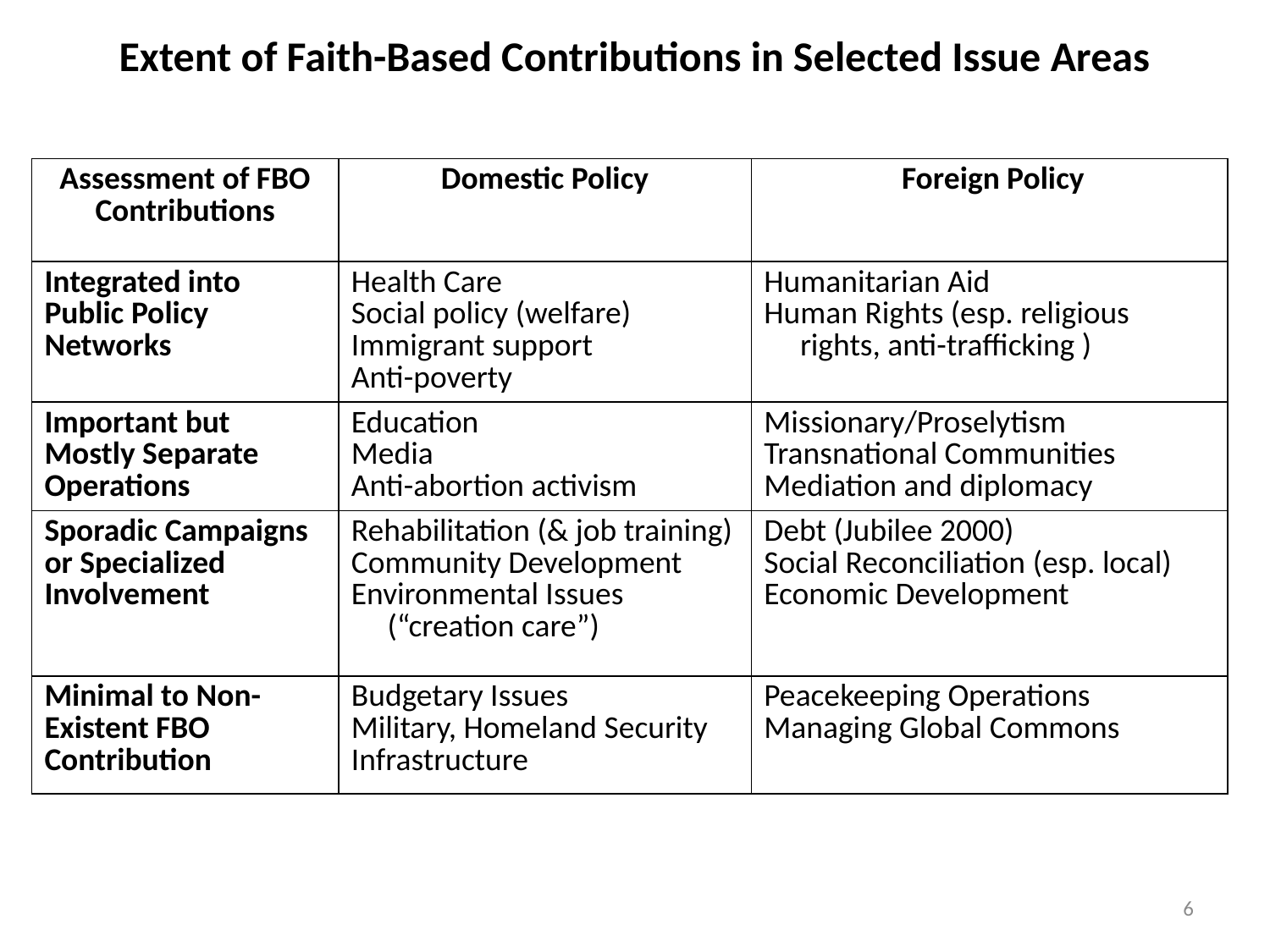

# Extent of Faith-Based Contributions in Selected Issue Areas
| Assessment of FBO Contributions | Domestic Policy | Foreign Policy |
| --- | --- | --- |
| Integrated into Public Policy Networks | Health Care Social policy (welfare) Immigrant support Anti-poverty | Humanitarian Aid Human Rights (esp. religious rights, anti-trafficking ) |
| Important but Mostly Separate Operations | Education Media Anti-abortion activism | Missionary/Proselytism Transnational Communities Mediation and diplomacy |
| Sporadic Campaigns or Specialized Involvement | Rehabilitation (& job training) Community Development Environmental Issues (“creation care”) | Debt (Jubilee 2000) Social Reconciliation (esp. local) Economic Development |
| Minimal to Non-Existent FBO Contribution | Budgetary Issues Military, Homeland Security Infrastructure | Peacekeeping Operations Managing Global Commons |
6